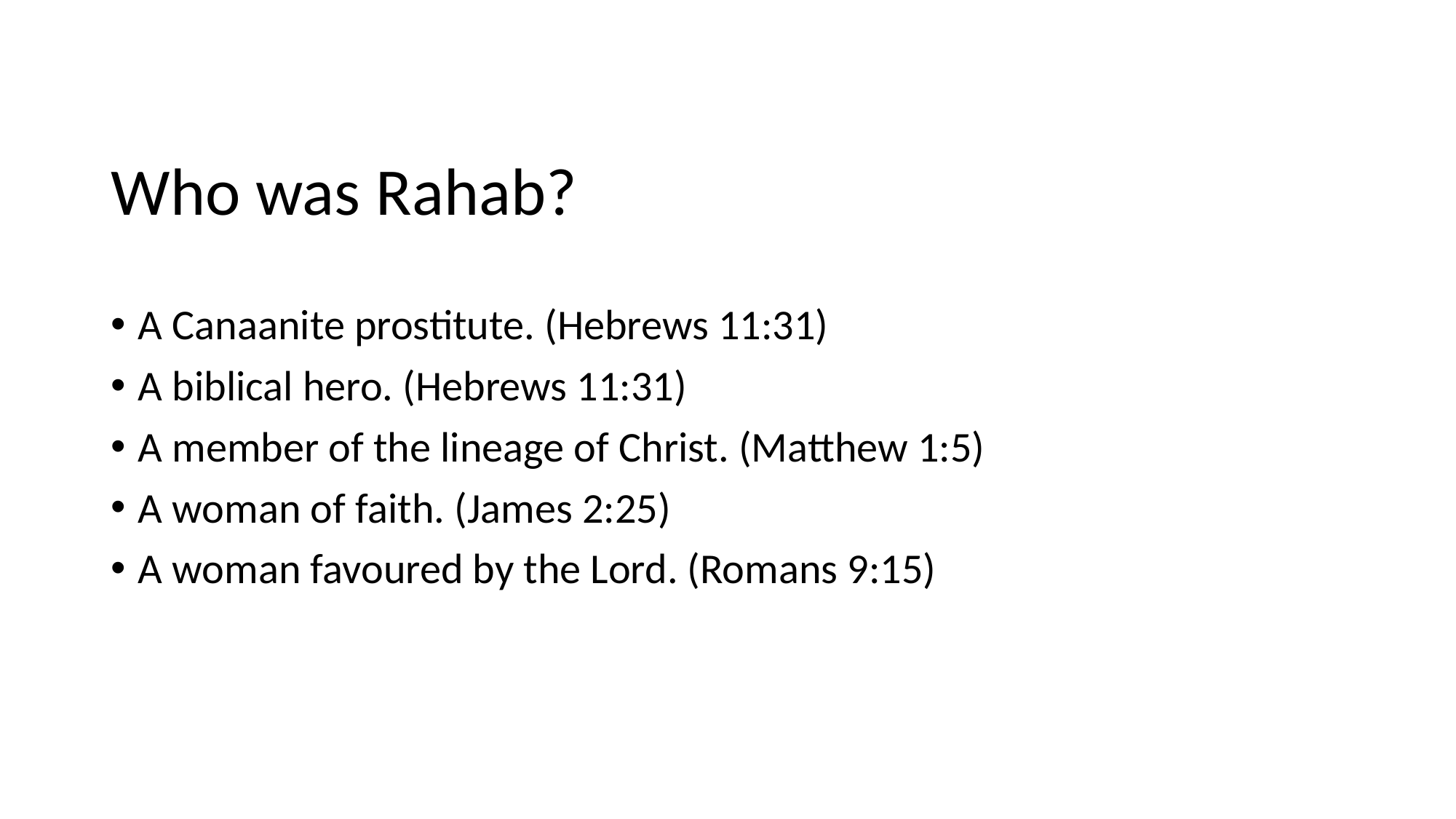

# Who was Rahab?
A Canaanite prostitute. (Hebrews 11:31)
A biblical hero. (Hebrews 11:31)
A member of the lineage of Christ. (Matthew 1:5)
A woman of faith. (James 2:25)
A woman favoured by the Lord. (Romans 9:15)